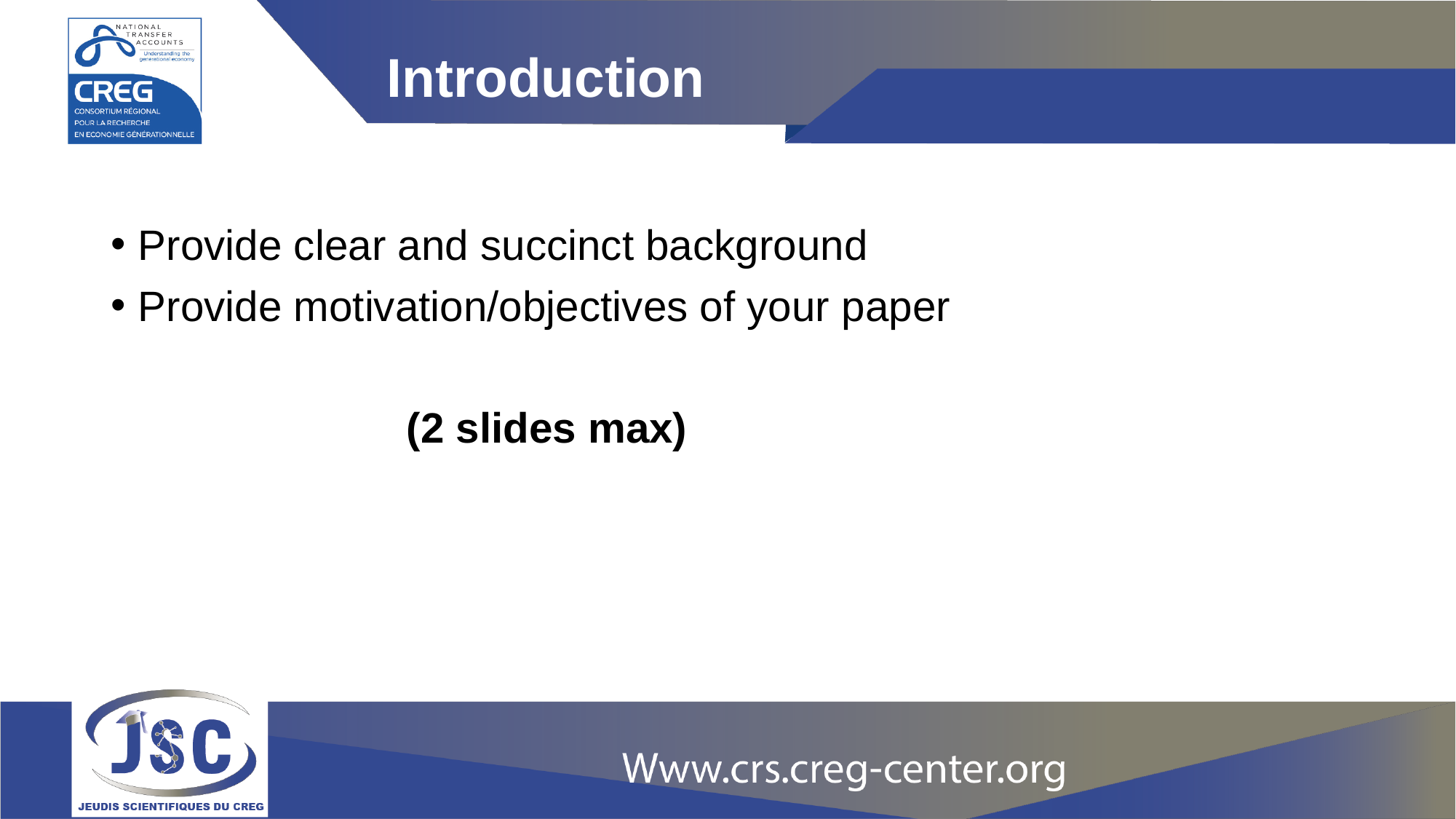

# Introduction
Provide clear and succinct background
Provide motivation/objectives of your paper

                         (2 slides max)